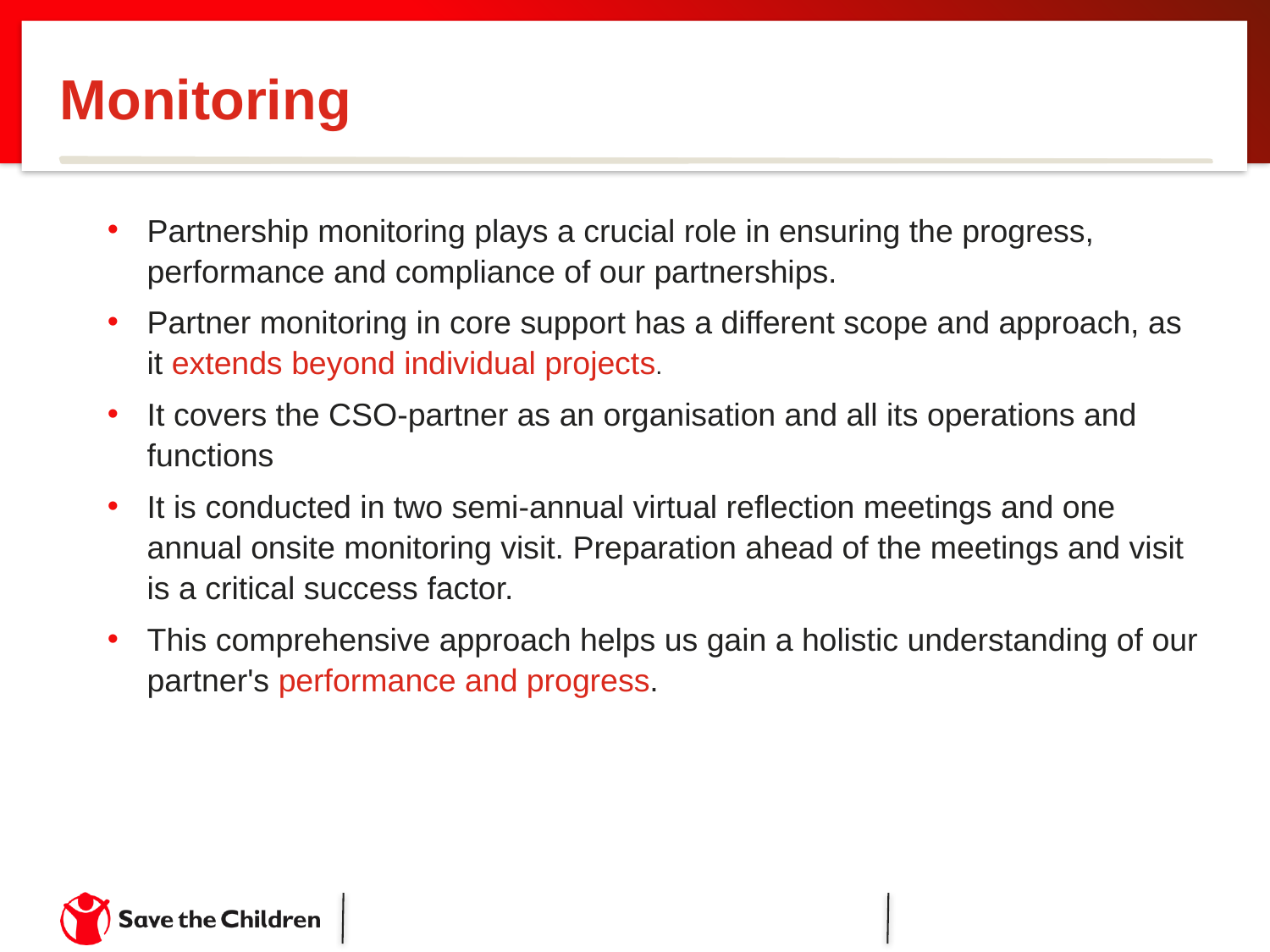

# Monitoring
Partnership monitoring plays a crucial role in ensuring the progress, performance and compliance of our partnerships.
Partner monitoring in core support has a different scope and approach, as it extends beyond individual projects.
It covers the CSO-partner as an organisation and all its operations and functions
It is conducted in two semi-annual virtual reflection meetings and one annual onsite monitoring visit. Preparation ahead of the meetings and visit is a critical success factor.
This comprehensive approach helps us gain a holistic understanding of our partner's performance and progress.